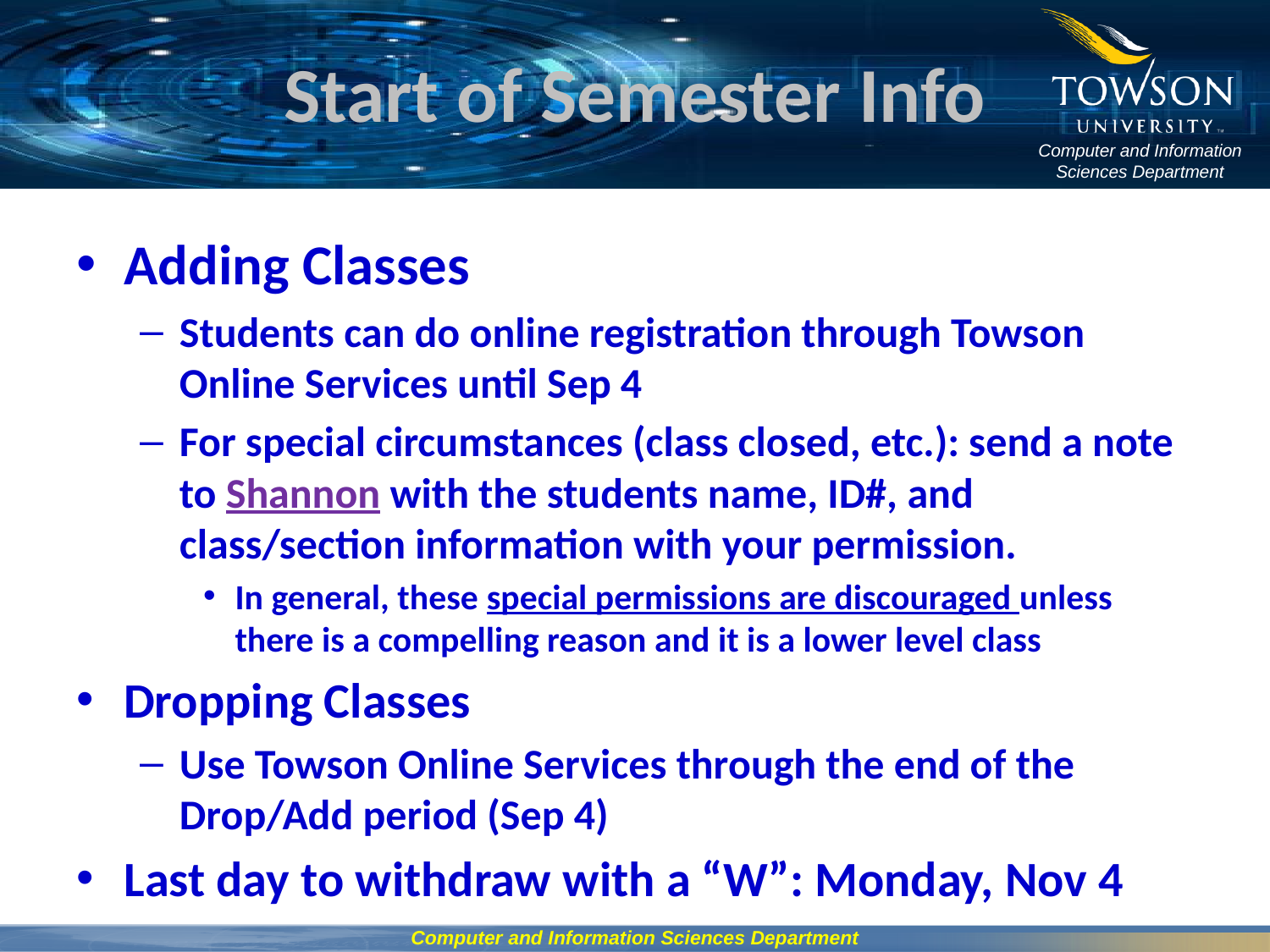

# Start of Semester Info
Adding Classes
Students can do online registration through Towson Online Services until Sep 4
For special circumstances (class closed, etc.): send a note to Shannon with the students name, ID#, and class/section information with your permission.
In general, these special permissions are discouraged unless there is a compelling reason and it is a lower level class
Dropping Classes
Use Towson Online Services through the end of the Drop/Add period (Sep 4)
Last day to withdraw with a “W”: Monday, Nov 4